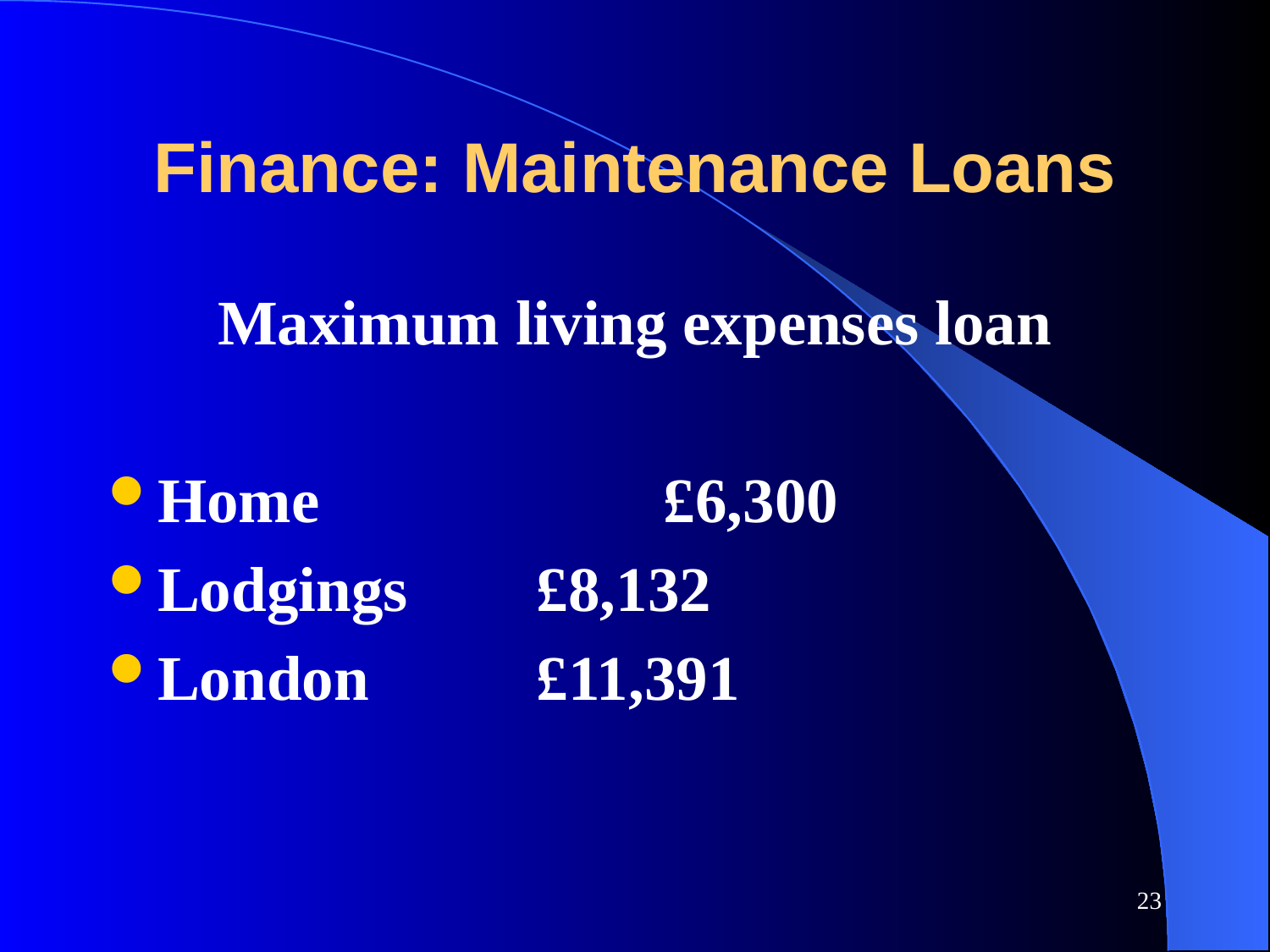

# Finance: Maintenance Loans
Maximum living expenses loan

Home 			£6,300
Lodgings		£8,132
London		£11,391
23